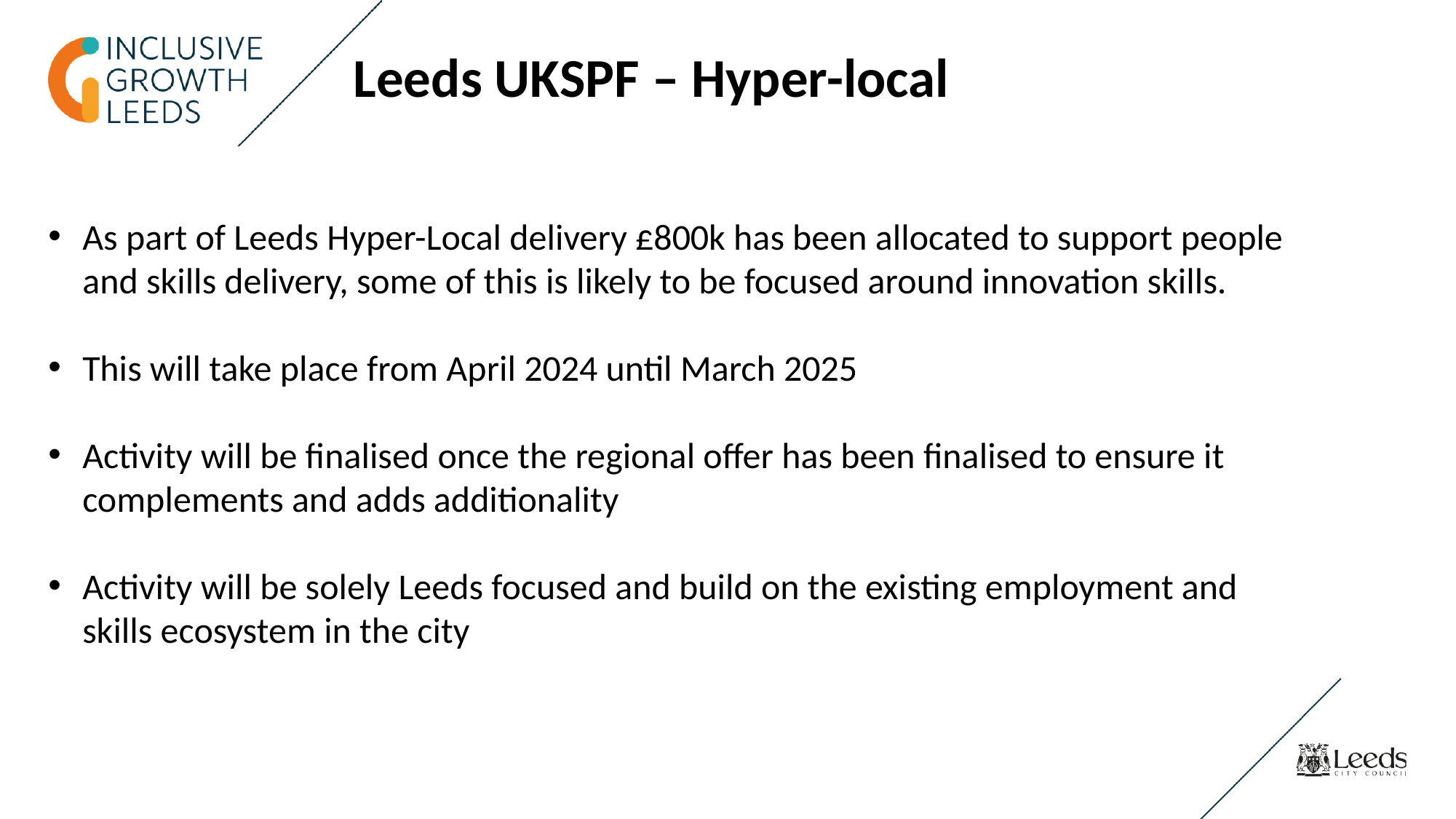

Leeds UKSPF – Hyper-local

As part of Leeds Hyper-Local delivery £800k has been allocated to support people and skills delivery, some of this is likely to be focused around innovation skills.

This will take place from April 2024 until March 2025

Activity will be finalised once the regional offer has been finalised to ensure it complements and adds additionality

Activity will be solely Leeds focused and build on the existing employment and skills ecosystem in the city